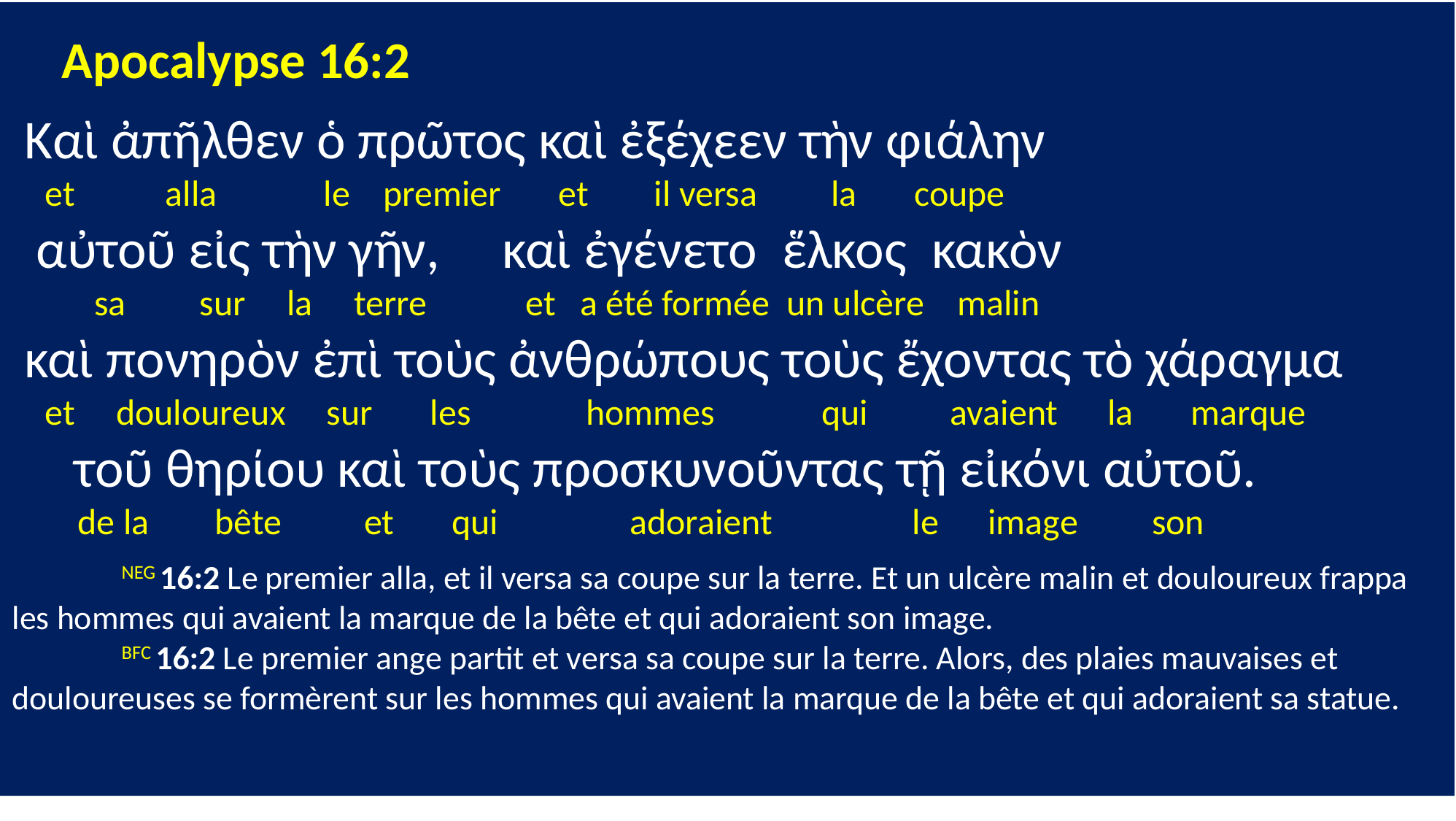

Apocalypse 16:2

 Καὶ ἀπῆλθεν ὁ πρῶτος καὶ ἐξέχεεν τὴν φιάλην
    et           alla             le    premier       et        il versa         la       coupe
  αὐτοῦ εἰς τὴν γῆν,     καὶ ἐγένετο  ἕλκος  κακὸν
          sa         sur     la     terre            et   a été formée  un ulcère    malin
 καὶ πονηρὸν ἐπὶ τοὺς ἀνθρώπους τοὺς ἔχοντας τὸ χάραγμα
    et     douloureux     sur       les              hommes             qui          avaient      la       marque
     τοῦ θηρίου καὶ τοὺς προσκυνοῦντας τῇ εἰκόνι αὐτοῦ.
        de la        bête          et       qui                adoraient                 le      image         son

	NEG 16:2 Le premier alla, et il versa sa coupe sur la terre. Et un ulcère malin et douloureux frappa les hommes qui avaient la marque de la bête et qui adoraient son image.
 	BFC 16:2 Le premier ange partit et versa sa coupe sur la terre. Alors, des plaies mauvaises et douloureuses se formèrent sur les hommes qui avaient la marque de la bête et qui adoraient sa statue.